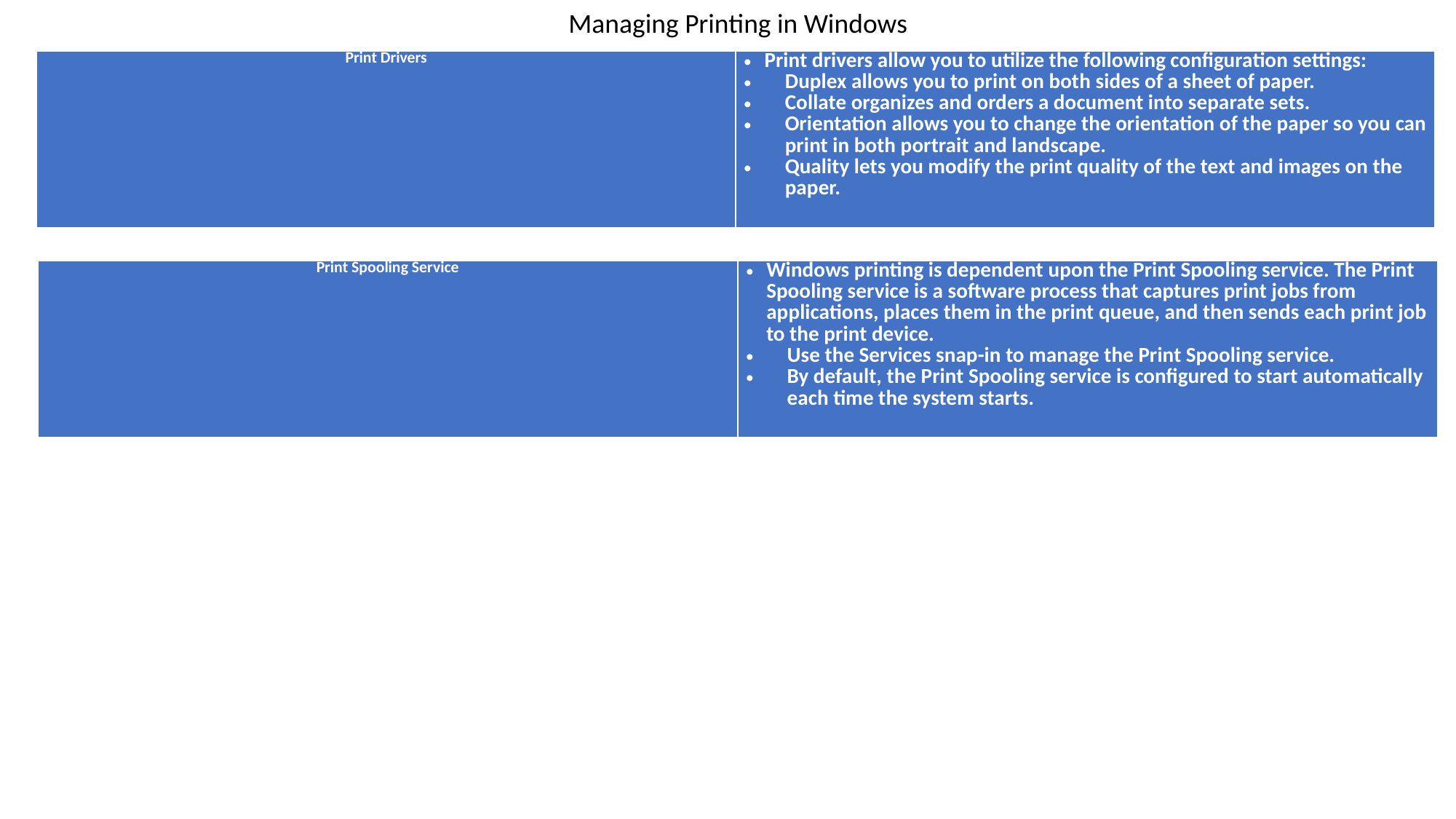

Managing Printing in Windows
| Print Drivers | Print drivers allow you to utilize the following configuration settings: Duplex allows you to print on both sides of a sheet of paper. Collate organizes and orders a document into separate sets. Orientation allows you to change the orientation of the paper so you can print in both portrait and landscape. Quality lets you modify the print quality of the text and images on the paper. |
| --- | --- |
| Print Spooling Service | Windows printing is dependent upon the Print Spooling service. The Print Spooling service is a software process that captures print jobs from applications, places them in the print queue, and then sends each print job to the print device. Use the Services snap-in to manage the Print Spooling service. By default, the Print Spooling service is configured to start automatically each time the system starts. |
| --- | --- |